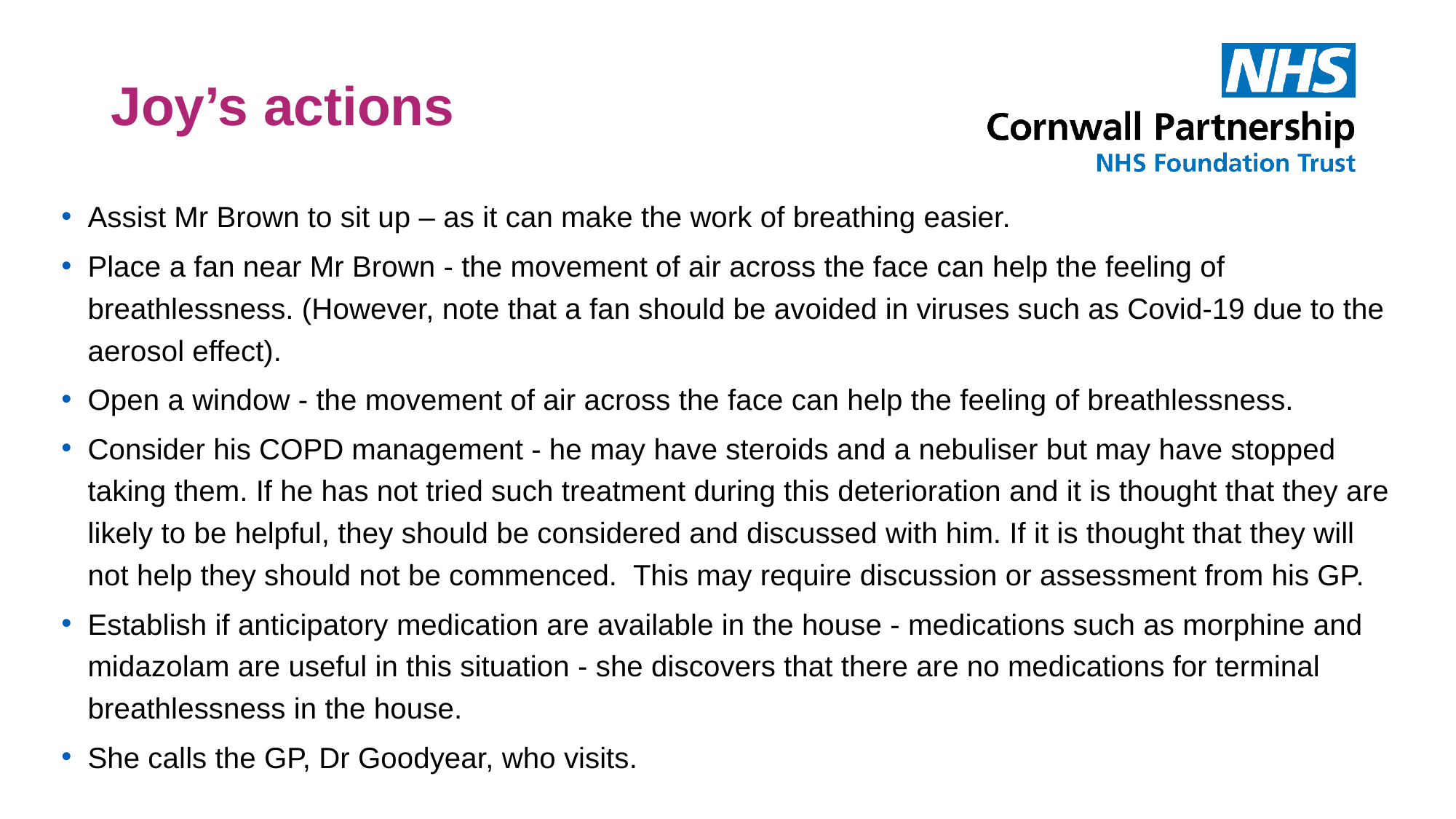

# Joy’s actions
Assist Mr Brown to sit up – as it can make the work of breathing easier.
Place a fan near Mr Brown - the movement of air across the face can help the feeling of breathlessness. (However, note that a fan should be avoided in viruses such as Covid-19 due to the aerosol effect).
Open a window - the movement of air across the face can help the feeling of breathlessness.
Consider his COPD management - he may have steroids and a nebuliser but may have stopped taking them. If he has not tried such treatment during this deterioration and it is thought that they are likely to be helpful, they should be considered and discussed with him. If it is thought that they will not help they should not be commenced.  This may require discussion or assessment from his GP.
Establish if anticipatory medication are available in the house - medications such as morphine and midazolam are useful in this situation - she discovers that there are no medications for terminal breathlessness in the house.
She calls the GP, Dr Goodyear, who visits.